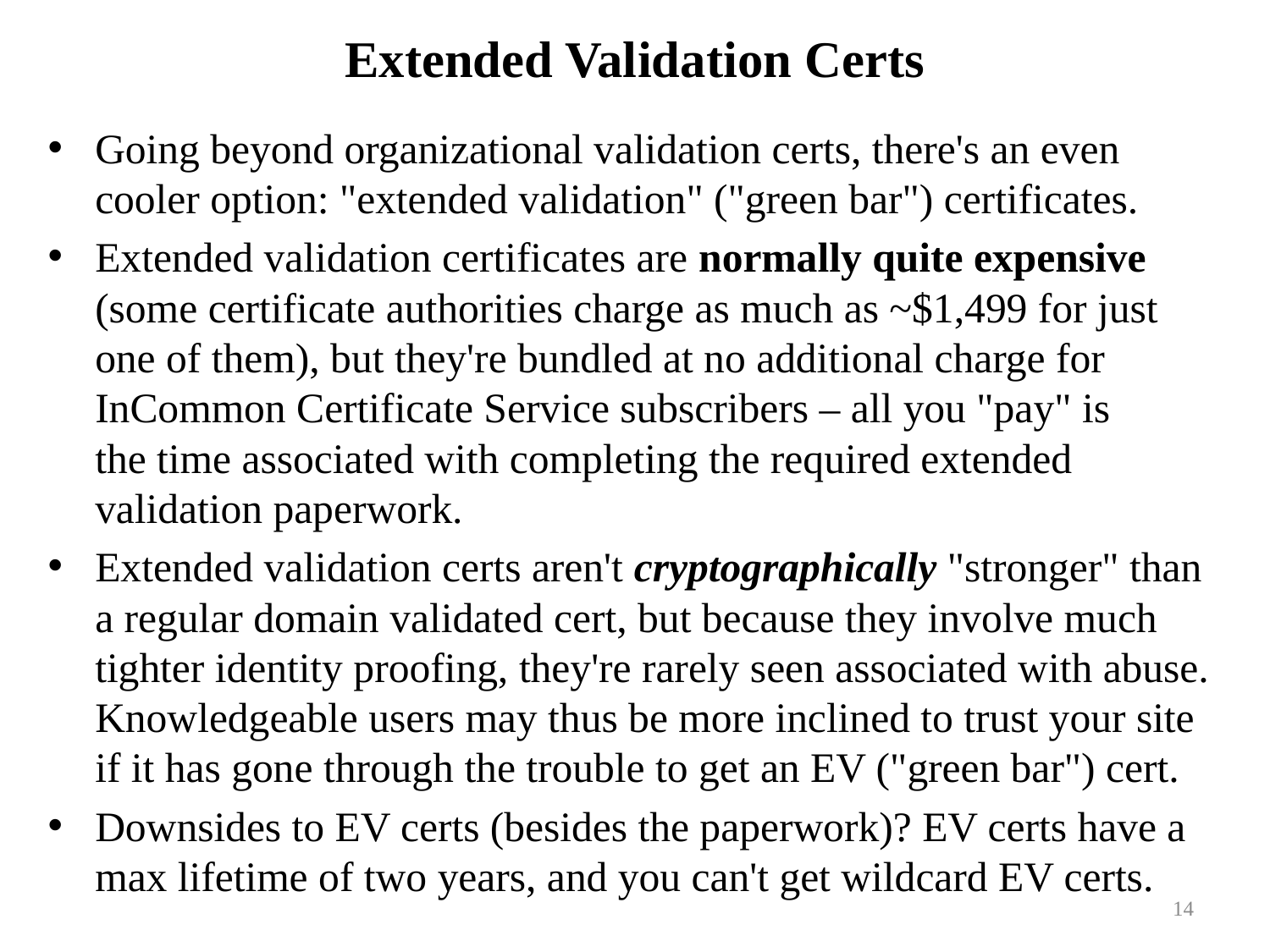

# Extended Validation Certs
Going beyond organizational validation certs, there's an even cooler option: "extended validation" ("green bar") certificates.
Extended validation certificates are normally quite expensive (some certificate authorities charge as much as ~$1,499 for just one of them), but they're bundled at no additional charge for InCommon Certificate Service subscribers – all you "pay" is
the time associated with completing the required extended validation paperwork.
Extended validation certs aren't cryptographically "stronger" than a regular domain validated cert, but because they involve much tighter identity proofing, they're rarely seen associated with abuse. Knowledgeable users may thus be more inclined to trust your site if it has gone through the trouble to get an EV ("green bar") cert.
Downsides to EV certs (besides the paperwork)? EV certs have a max lifetime of two years, and you can't get wildcard EV certs.
14